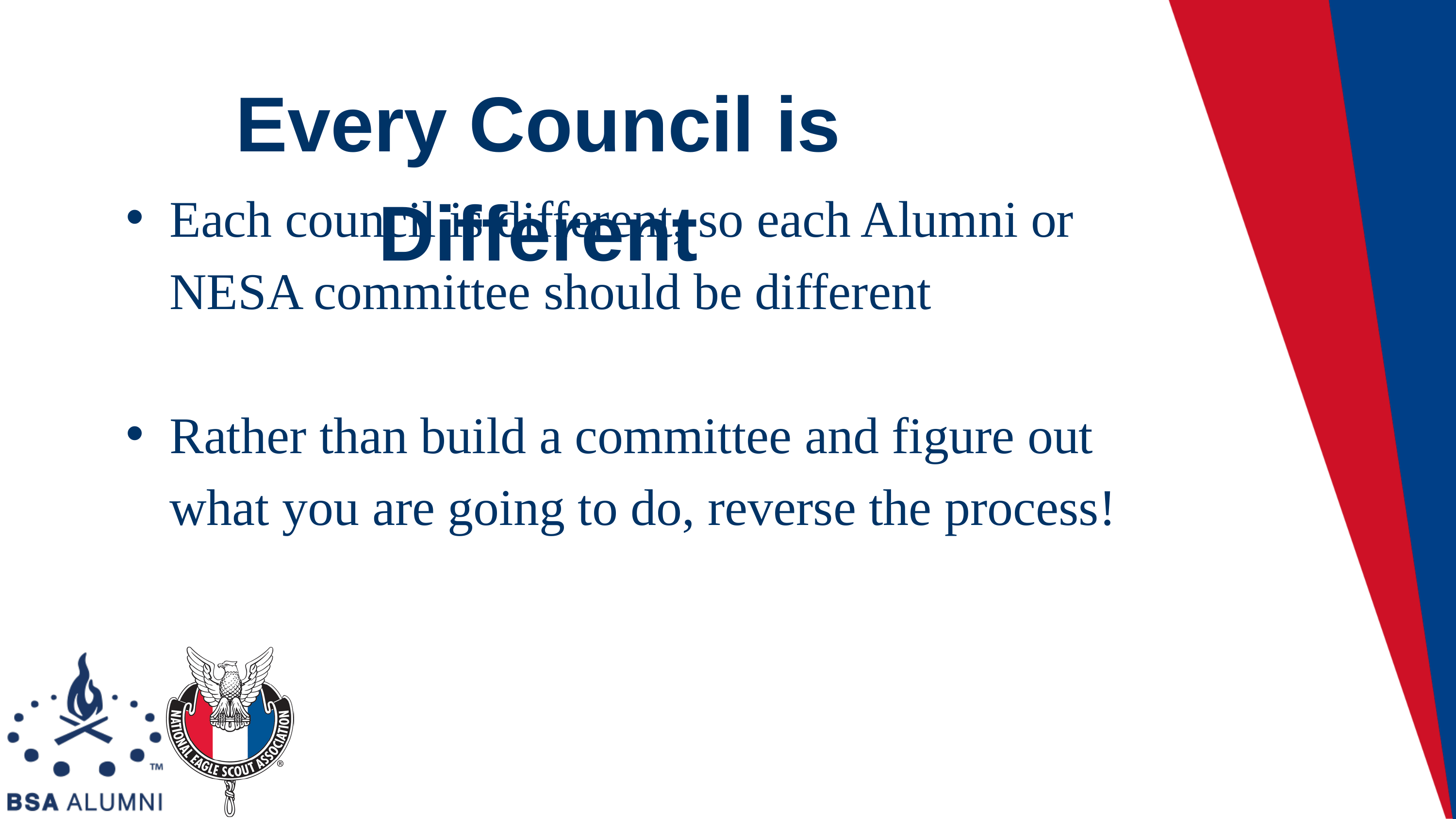

Every Council is Different
Each council is different, so each Alumni or NESA committee should be different

Rather than build a committee and figure out what you are going to do, reverse the process!